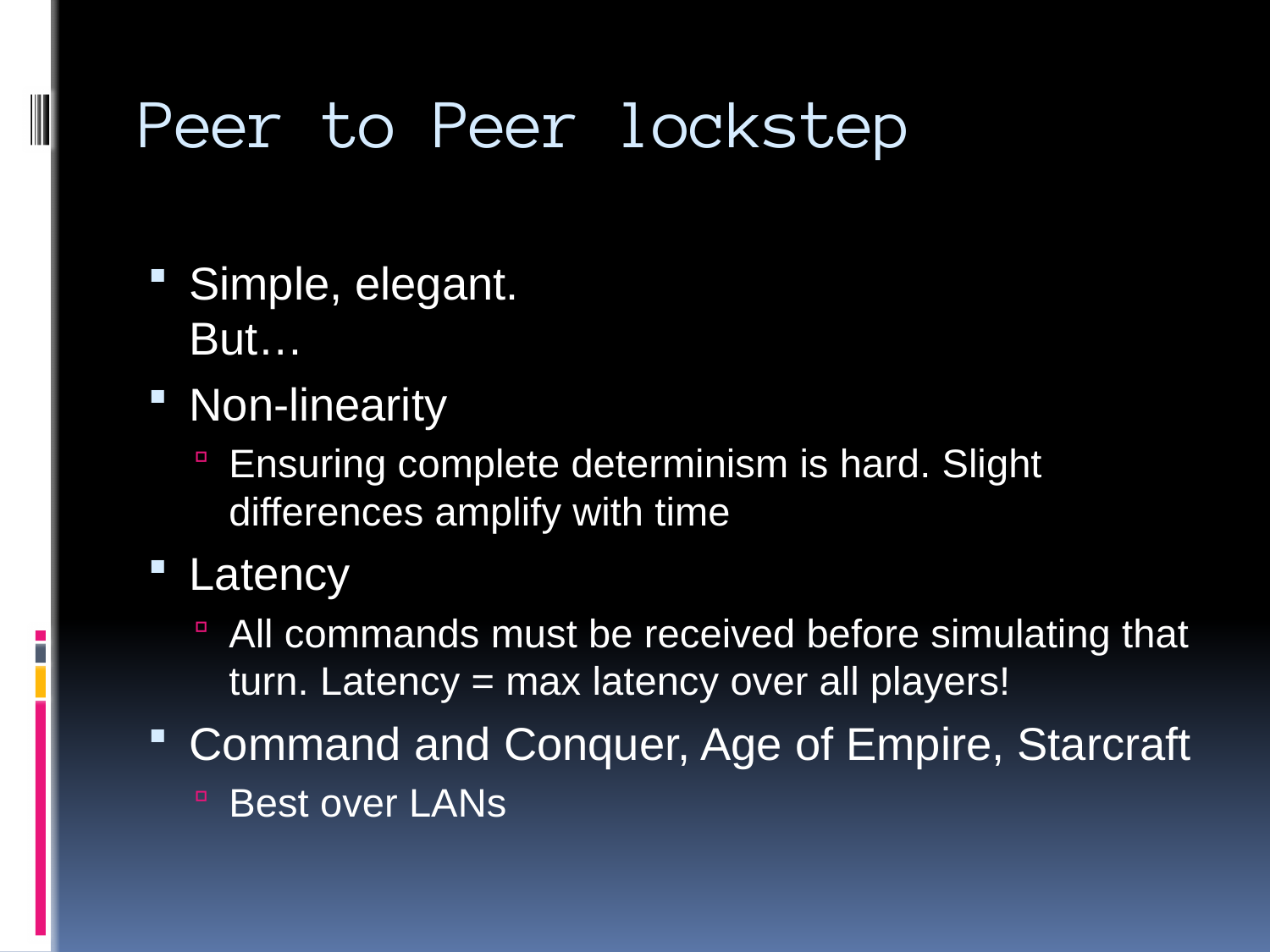

# Peer to Peer lockstep
Simple, elegant.                                                 But…
Non-linearity
Ensuring complete determinism is hard. Slight differences amplify with time
Latency
All commands must be received before simulating that turn. Latency = max latency over all players!
Command and Conquer, Age of Empire, Starcraft
Best over LANs